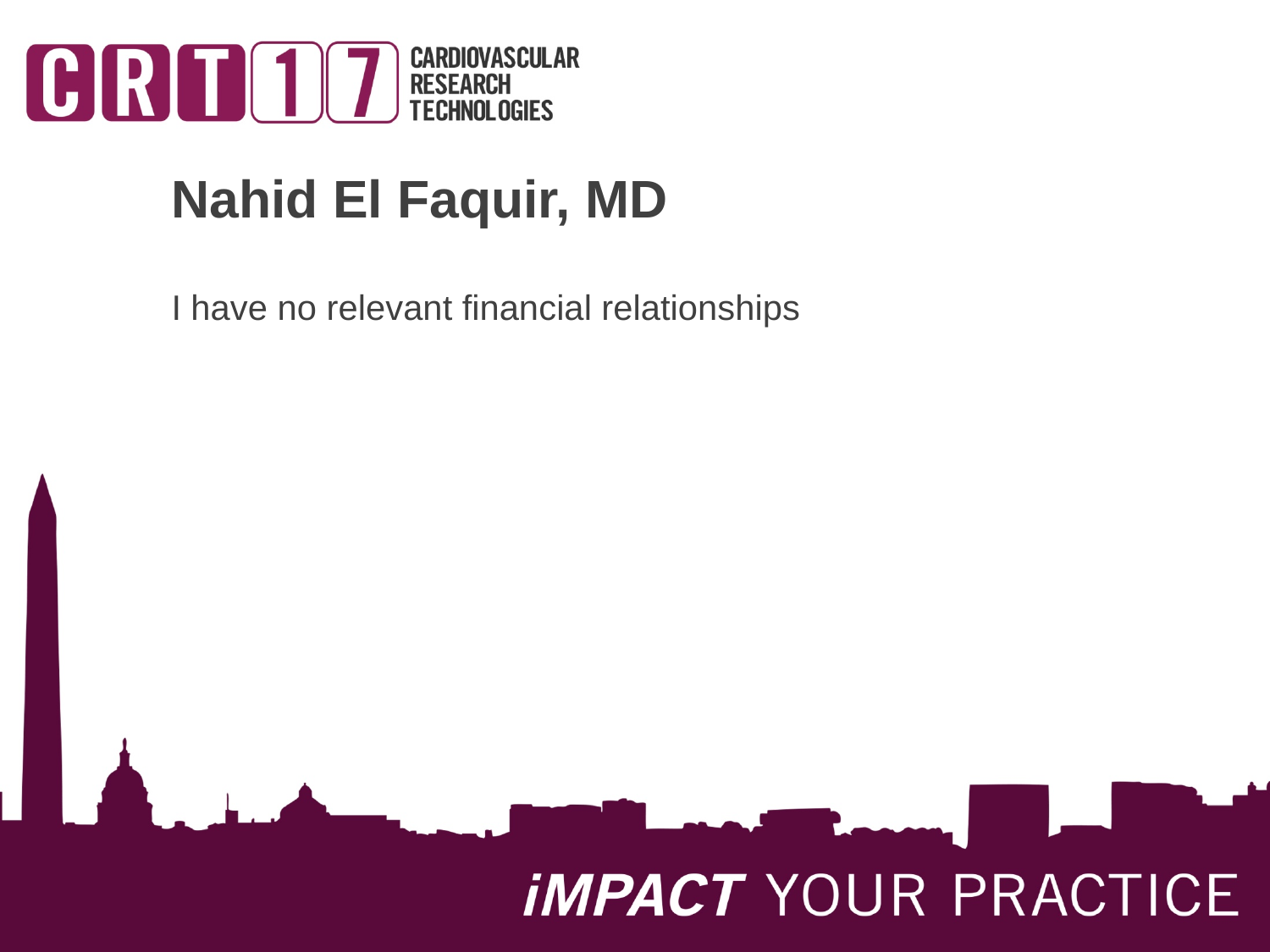

Nahid El Faquir, MD

I have no relevant financial relationships